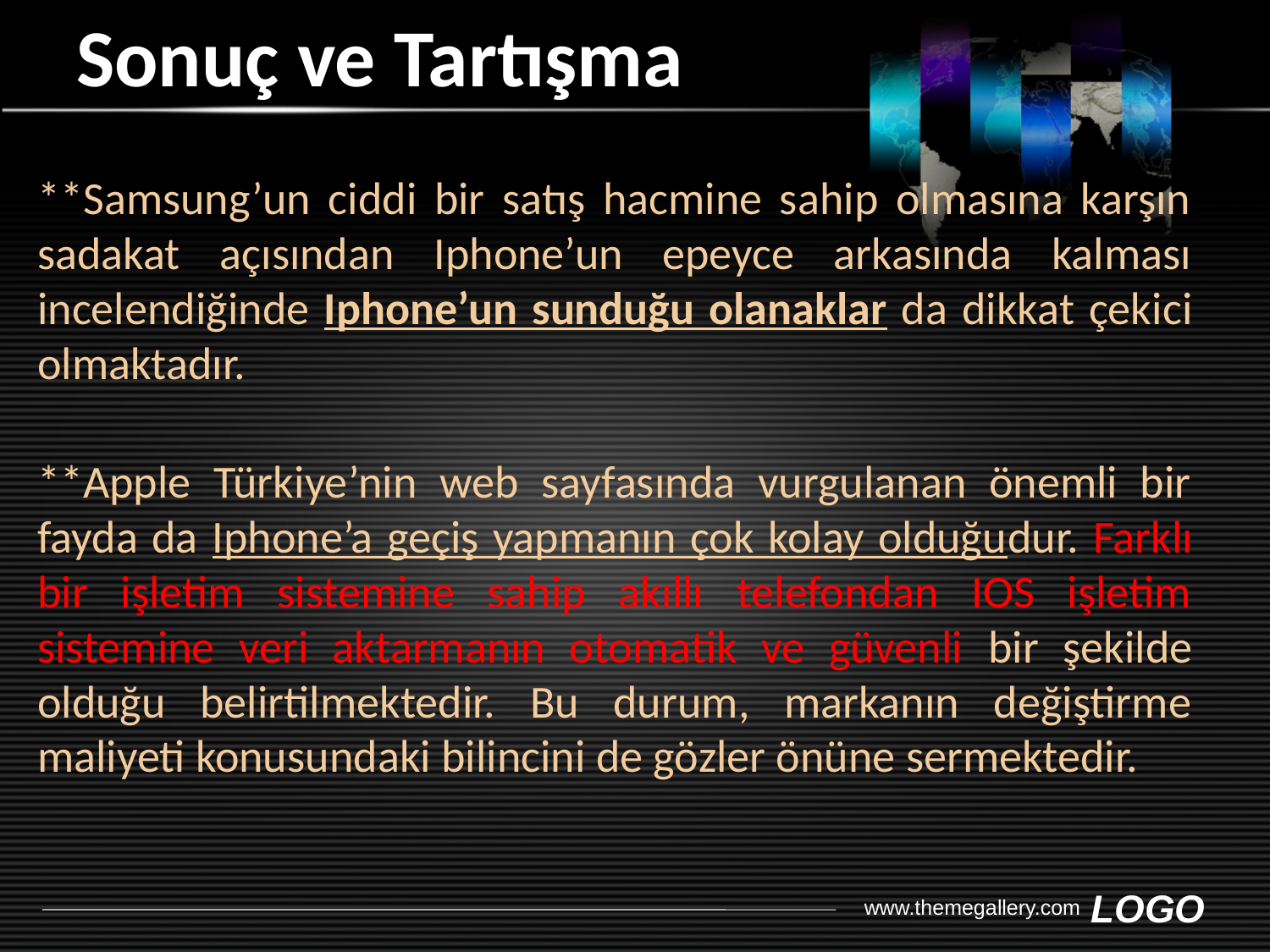

# Sonuç ve Tartışma
**Samsung’un ciddi bir satış hacmine sahip olmasına karşın sadakat açısından Iphone’un epeyce arkasında kalması incelendiğinde Iphone’un sunduğu olanaklar da dikkat çekici olmaktadır.

**Apple Türkiye’nin web sayfasında vurgulanan önemli bir fayda da Iphone’a geçiş yapmanın çok kolay olduğudur. Farklı bir işletim sistemine sahip akıllı telefondan IOS işletim sistemine veri aktarmanın otomatik ve güvenli bir şekilde olduğu belirtilmektedir. Bu durum, markanın değiştirme maliyeti konusundaki bilincini de gözler önüne sermektedir.

www.themegallery.com